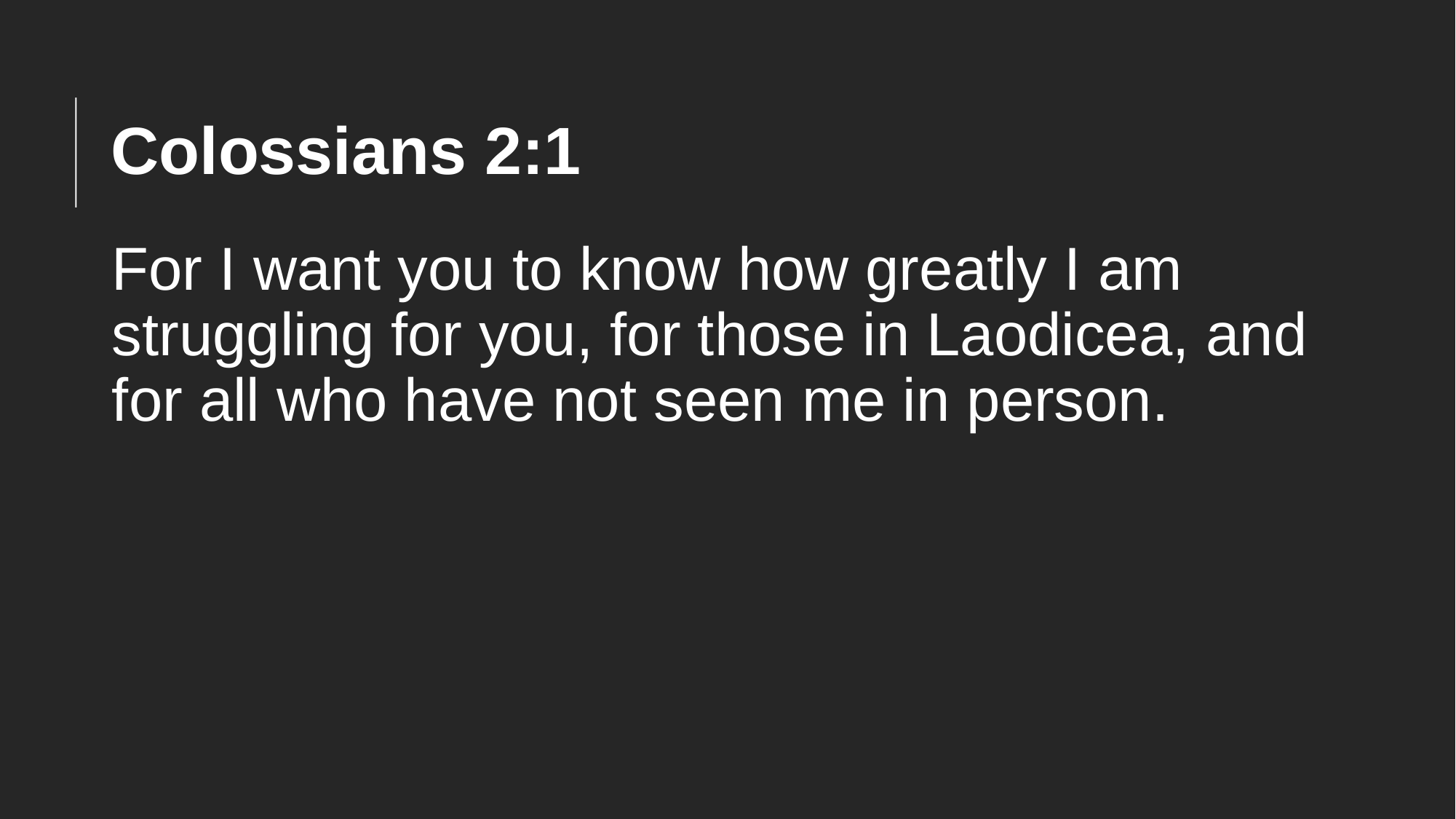

# Colossians 2:1
For I want you to know how greatly I am struggling for you, for those in Laodicea, and for all who have not seen me in person.